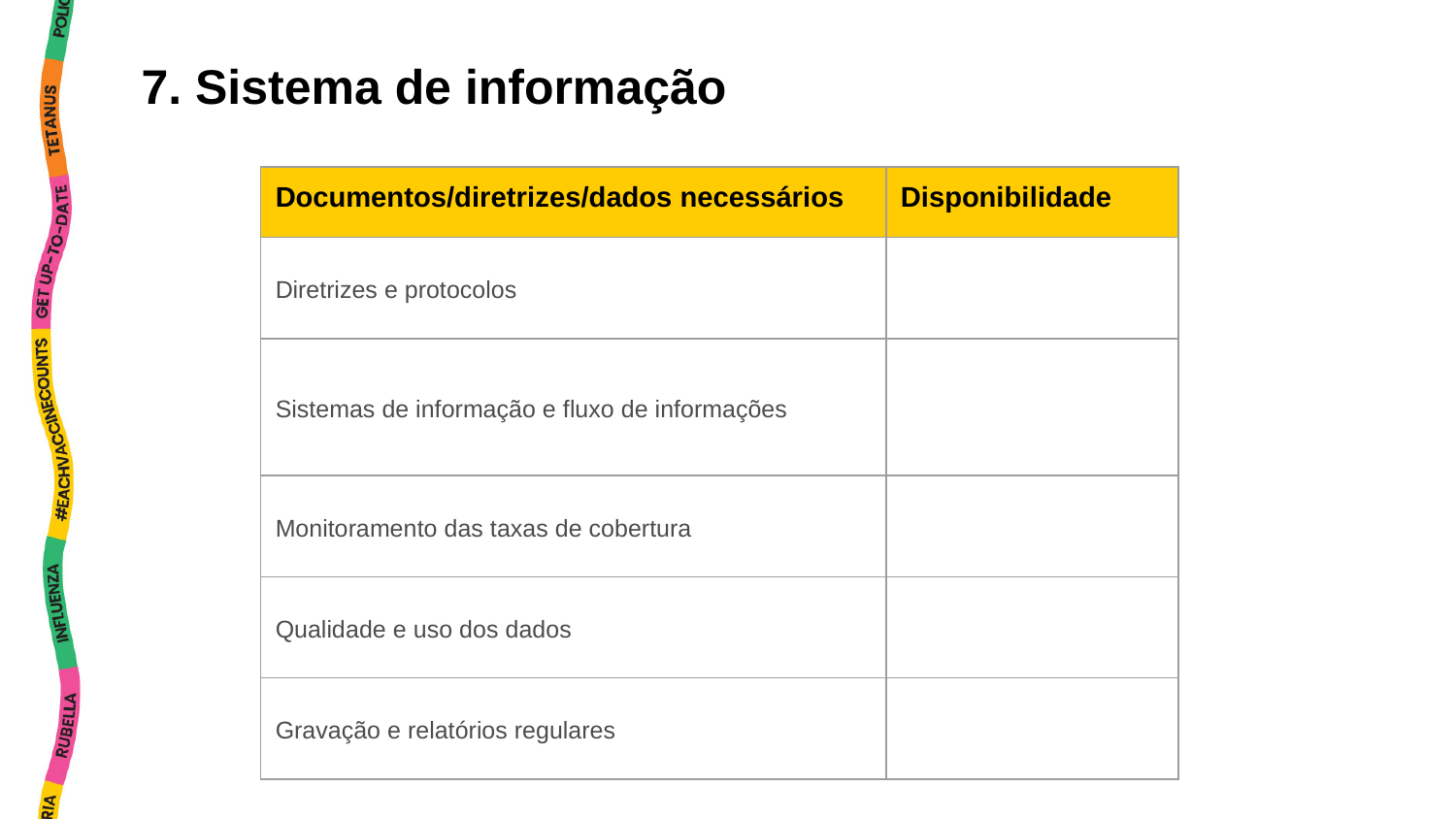

7. Sistema de informação
| Documentos/diretrizes/dados necessários | Disponibilidade |
| --- | --- |
| Diretrizes e protocolos |  |
| Sistemas de informação e fluxo de informações |  |
| Monitoramento das taxas de cobertura |  |
| Qualidade e uso dos dados |  |
| Gravação e relatórios regulares |  |